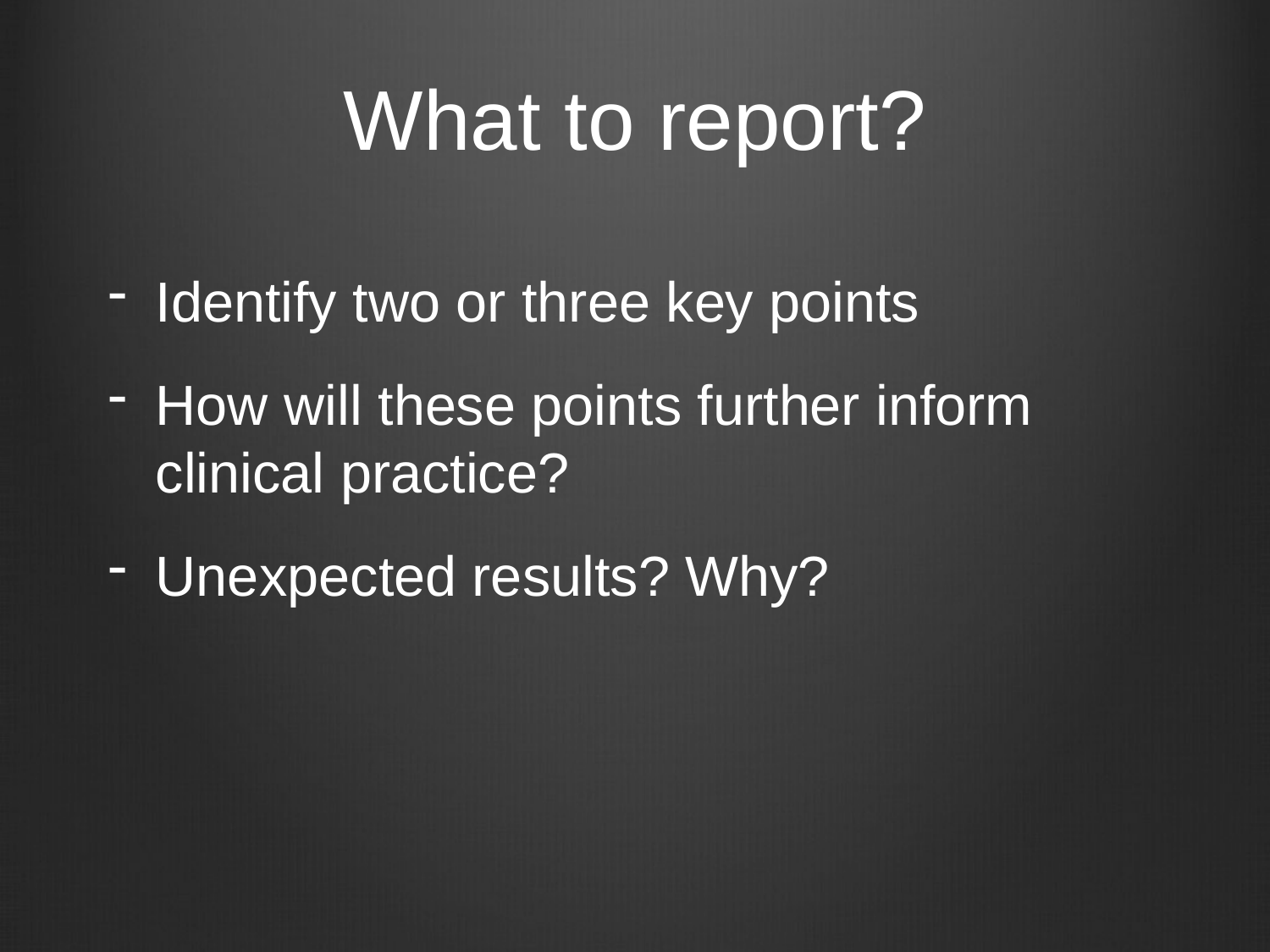

# What to report?
Identify two or three key points
How will these points further inform clinical practice?
Unexpected results? Why?